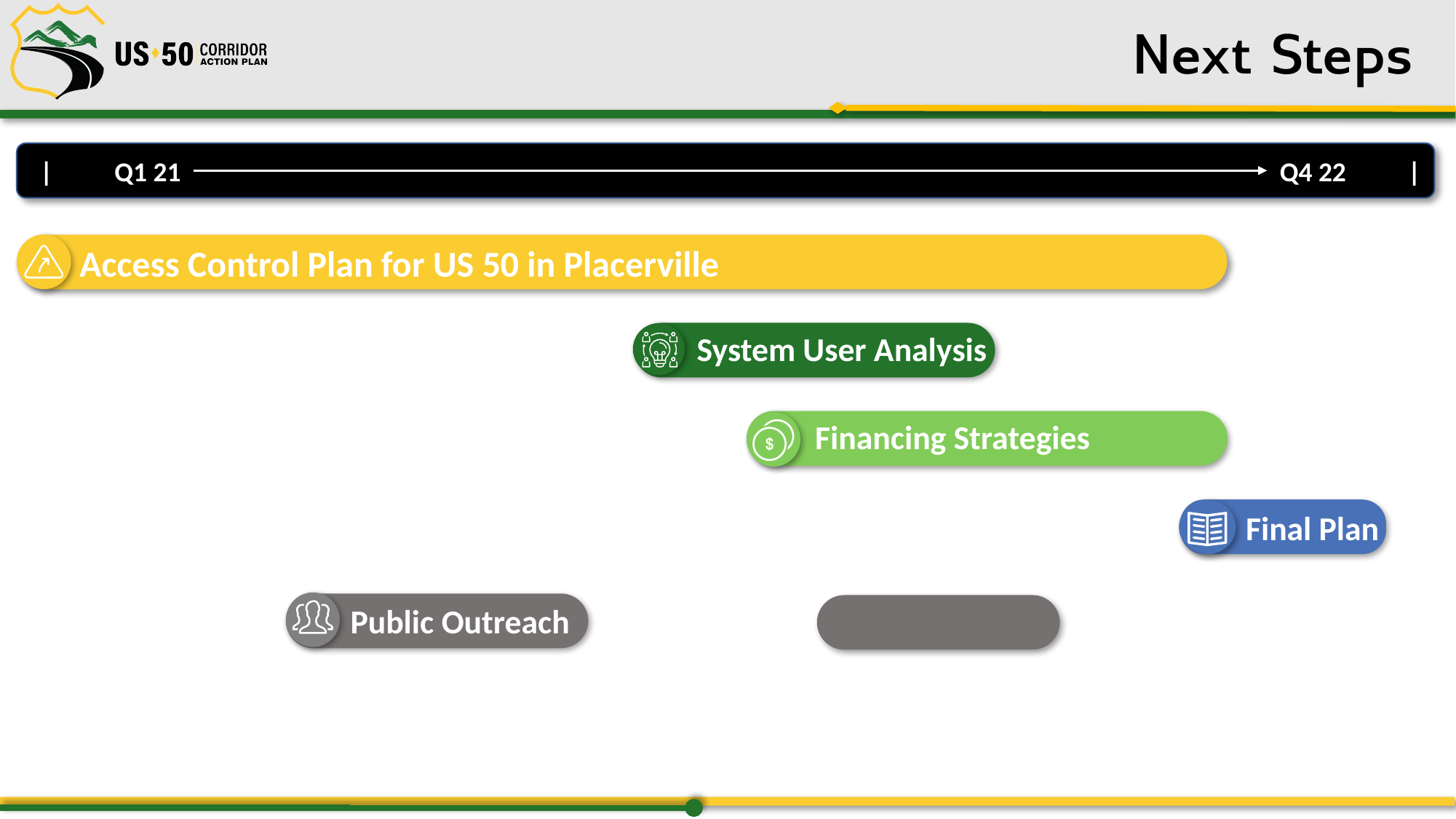

# Next Steps
Q4 22          |
|          Q1 21

Access Control Plan for US 50 in Placerville

System User Analysis
Financing Strategies

Final Plan

Public Outreach